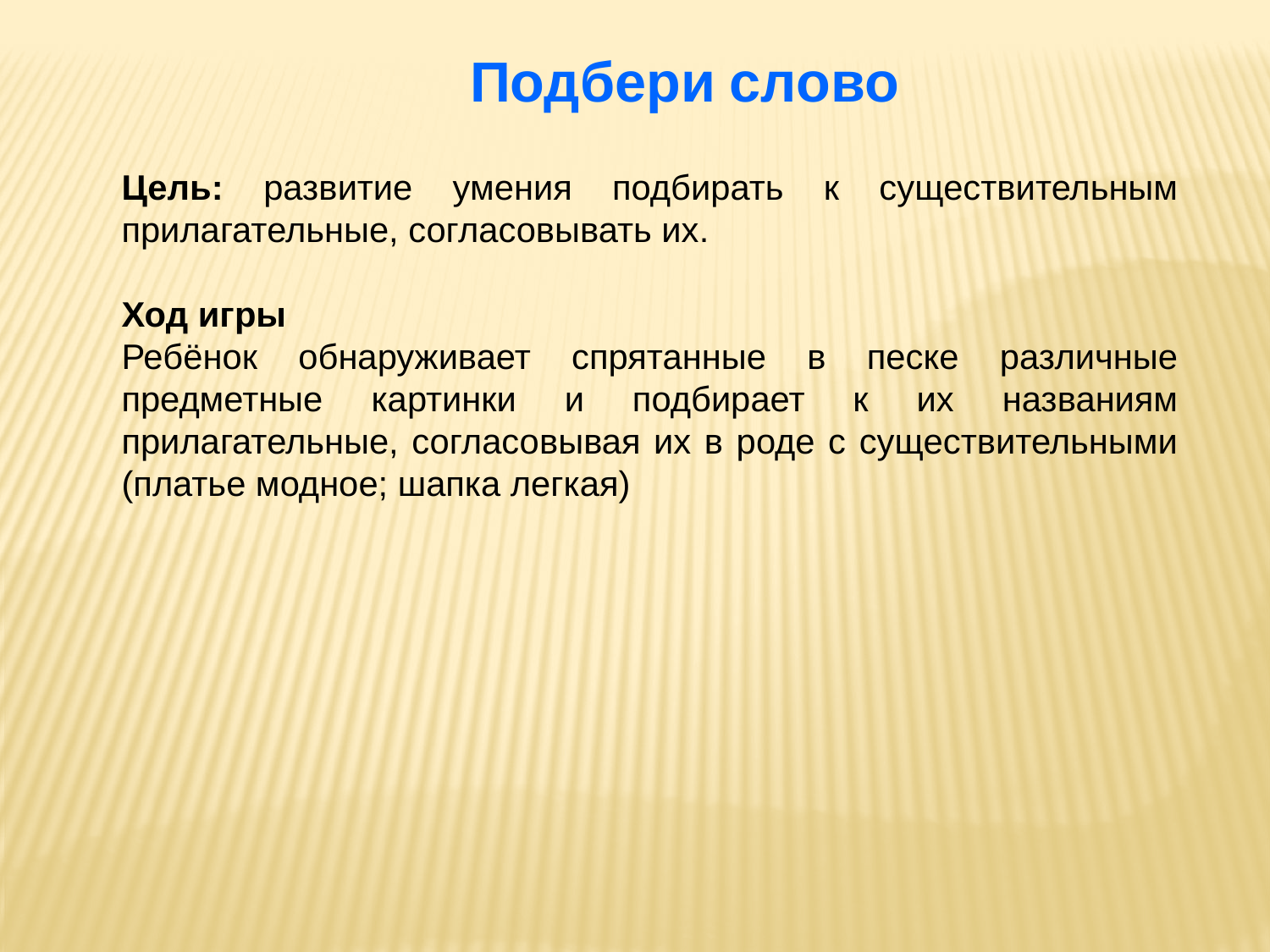

Подбери слово

Цель: развитие умения подбирать к существительным прилагательные, согласовывать их.

Ход игры
Ребёнок обнаруживает спрятанные в песке различные предметные картинки и подбирает к их названиям прилагательные, согласовывая их в роде с существительными (платье модное; шапка легкая)